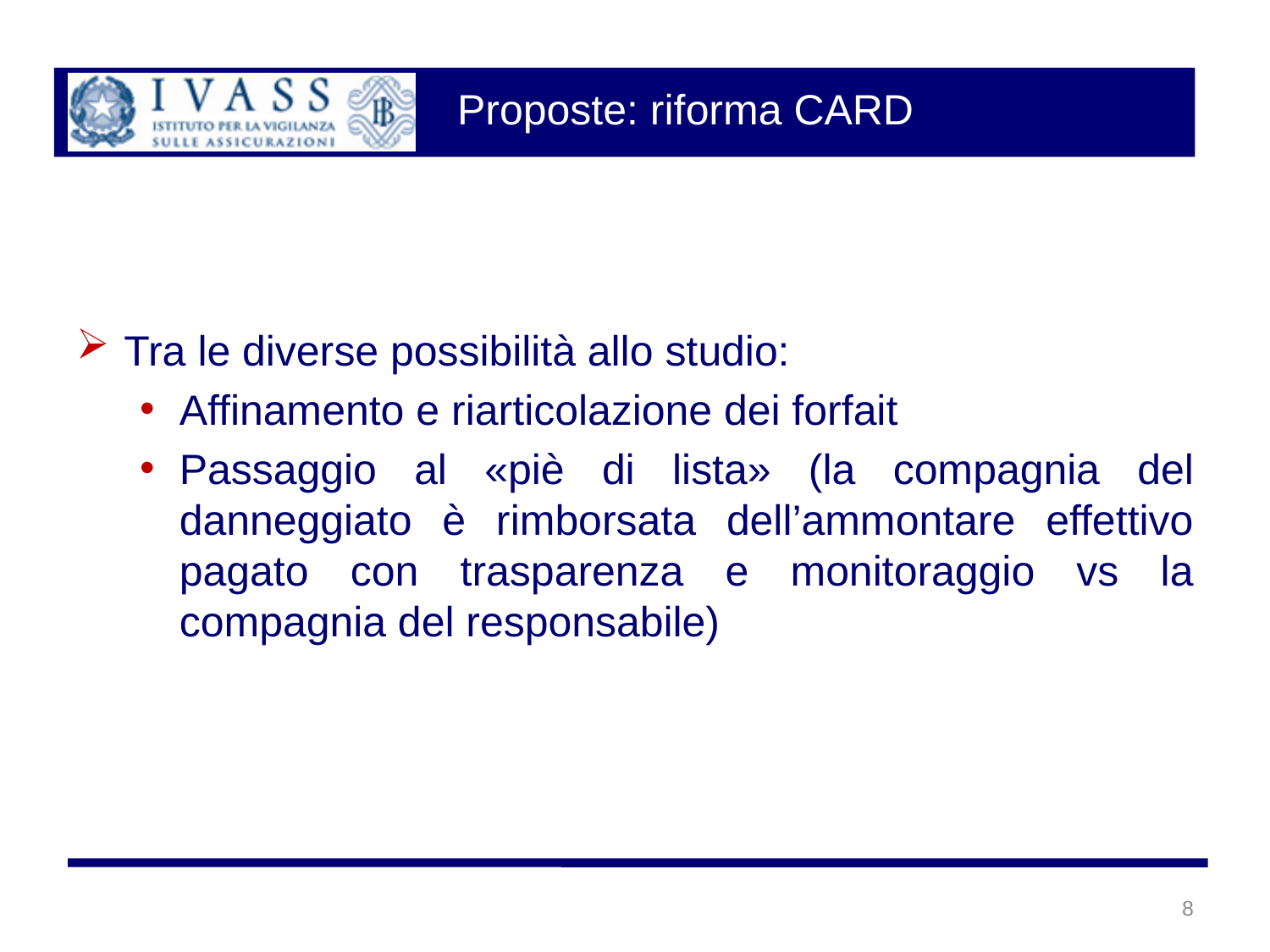

Proposte: riforma CARD

Tra le diverse possibilità allo studio:
Affinamento e riarticolazione dei forfait
Passaggio al «piè di lista» (la compagnia del danneggiato è rimborsata dell’ammontare effettivo pagato con trasparenza e monitoraggio vs la compagnia del responsabile)

8